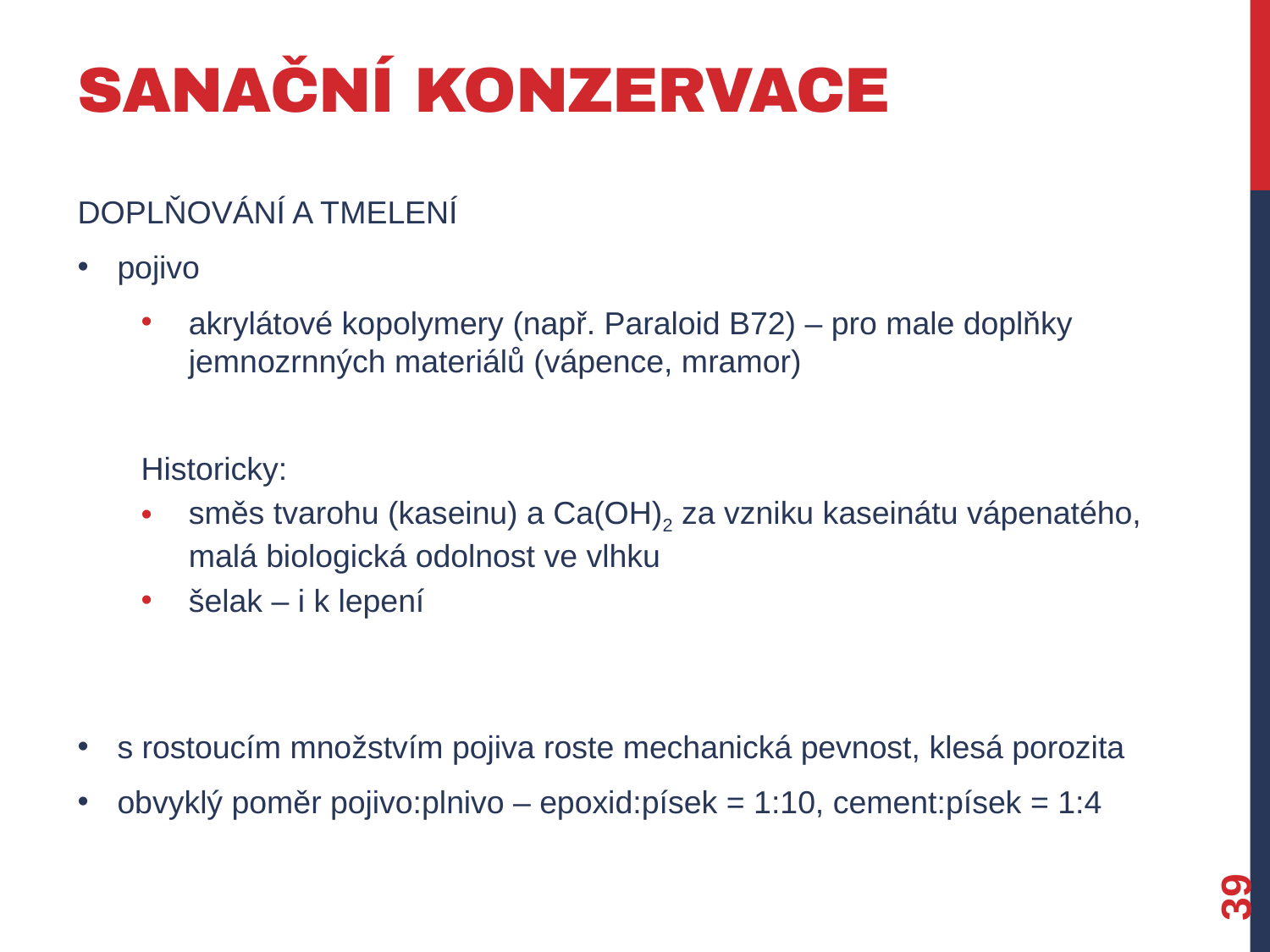

# Sanační konzervace
Doplňování a tmelení
pojivo
akrylátové kopolymery (např. Paraloid B72) – pro male doplňky jemnozrnných materiálů (vápence, mramor)

Historicky:
směs tvarohu (kaseinu) a Ca(OH)2 za vzniku kaseinátu vápenatého, malá biologická odolnost ve vlhku
šelak – i k lepení

s rostoucím množstvím pojiva roste mechanická pevnost, klesá porozita
obvyklý poměr pojivo:plnivo – epoxid:písek = 1:10, cement:písek = 1:4

39